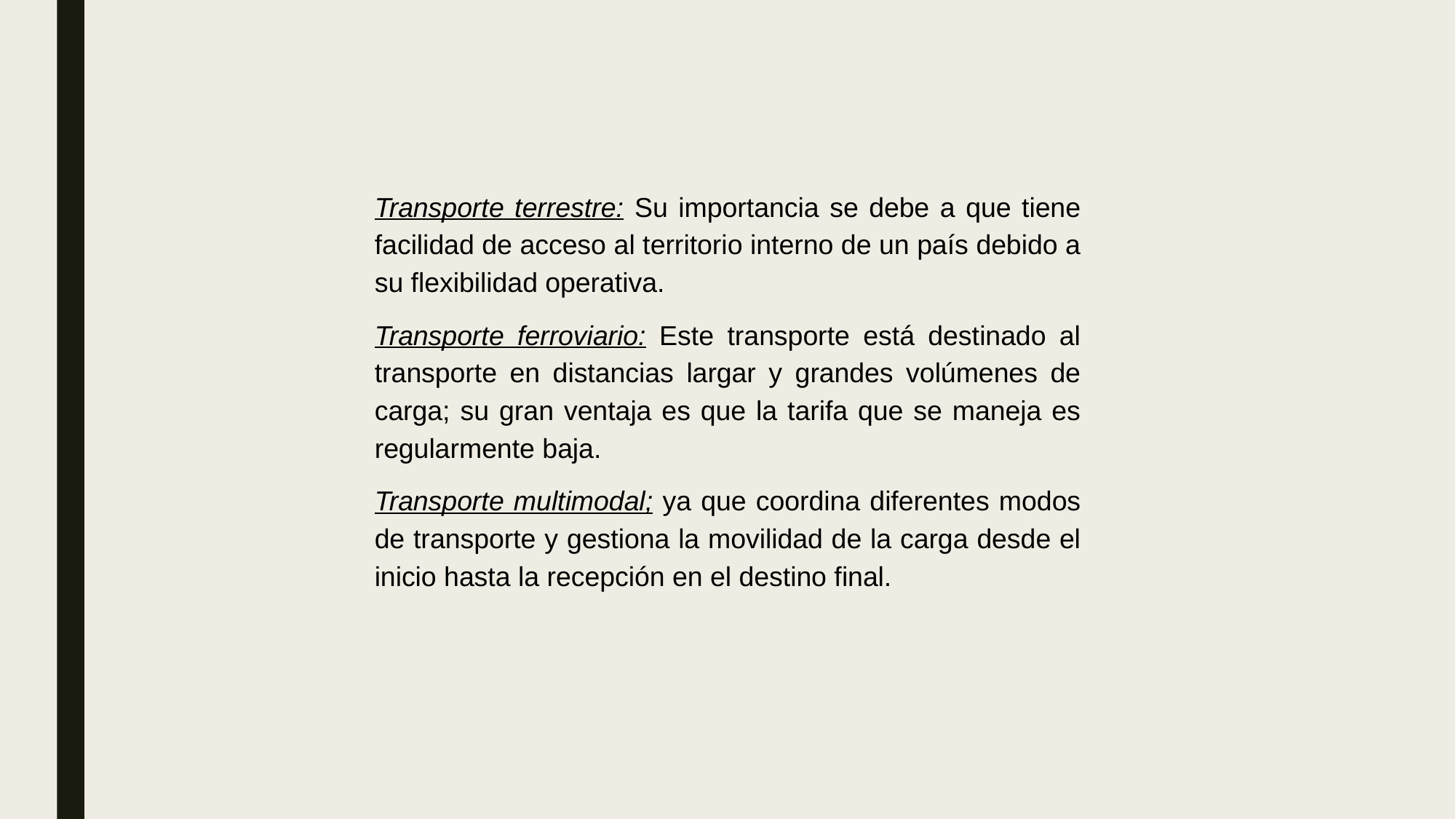

Transporte terrestre: Su importancia se debe a que tiene facilidad de acceso al territorio interno de un país debido a su flexibilidad operativa.
Transporte ferroviario: Este transporte está destinado al transporte en distancias largar y grandes volúmenes de carga; su gran ventaja es que la tarifa que se maneja es regularmente baja.
Transporte multimodal; ya que coordina diferentes modos de transporte y gestiona la movilidad de la carga desde el inicio hasta la recepción en el destino final.